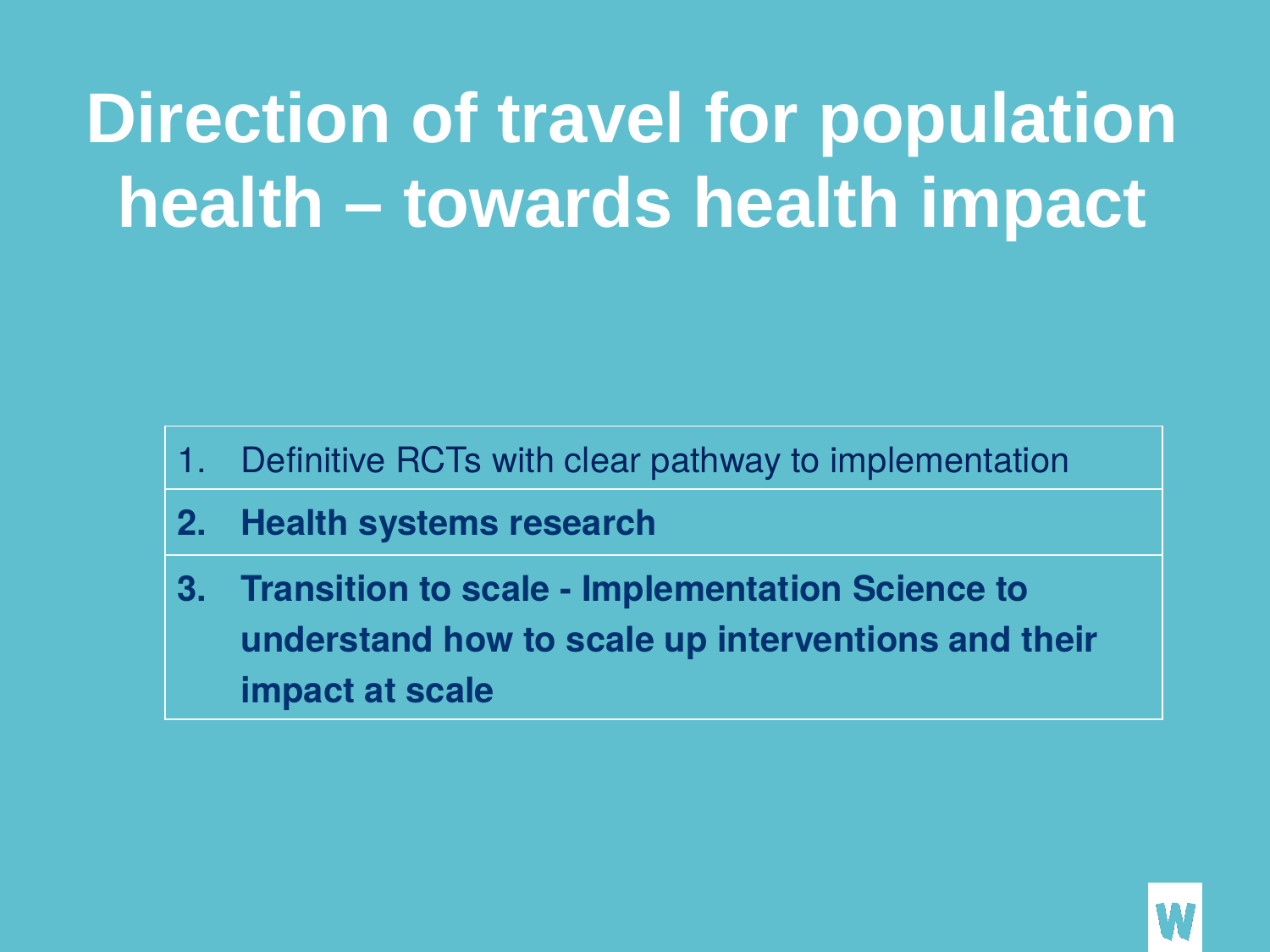

Direction of travel for population health – towards health impact
| Definitive RCTs with clear pathway to implementation |
| --- |
| Health systems research |
| Transition to scale - Implementation Science to understand how to scale up interventions and their impact at scale |